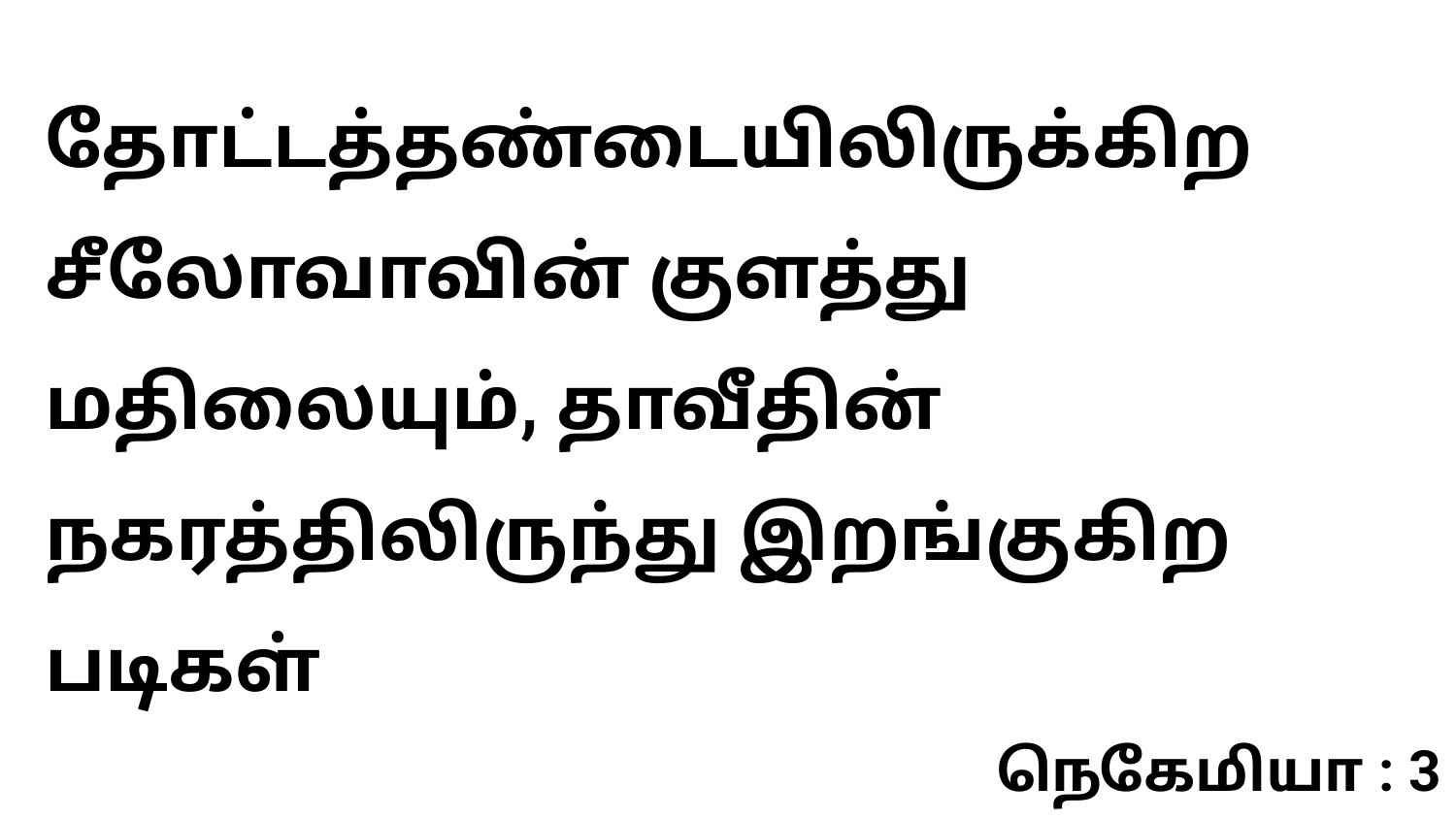

தோட்டத்தண்டையிலிருக்கிற சீலோவாவின் குளத்து மதிலையும், தாவீதின் நகரத்திலிருந்து இறங்குகிற படிகள்
நெகேமியா : 3